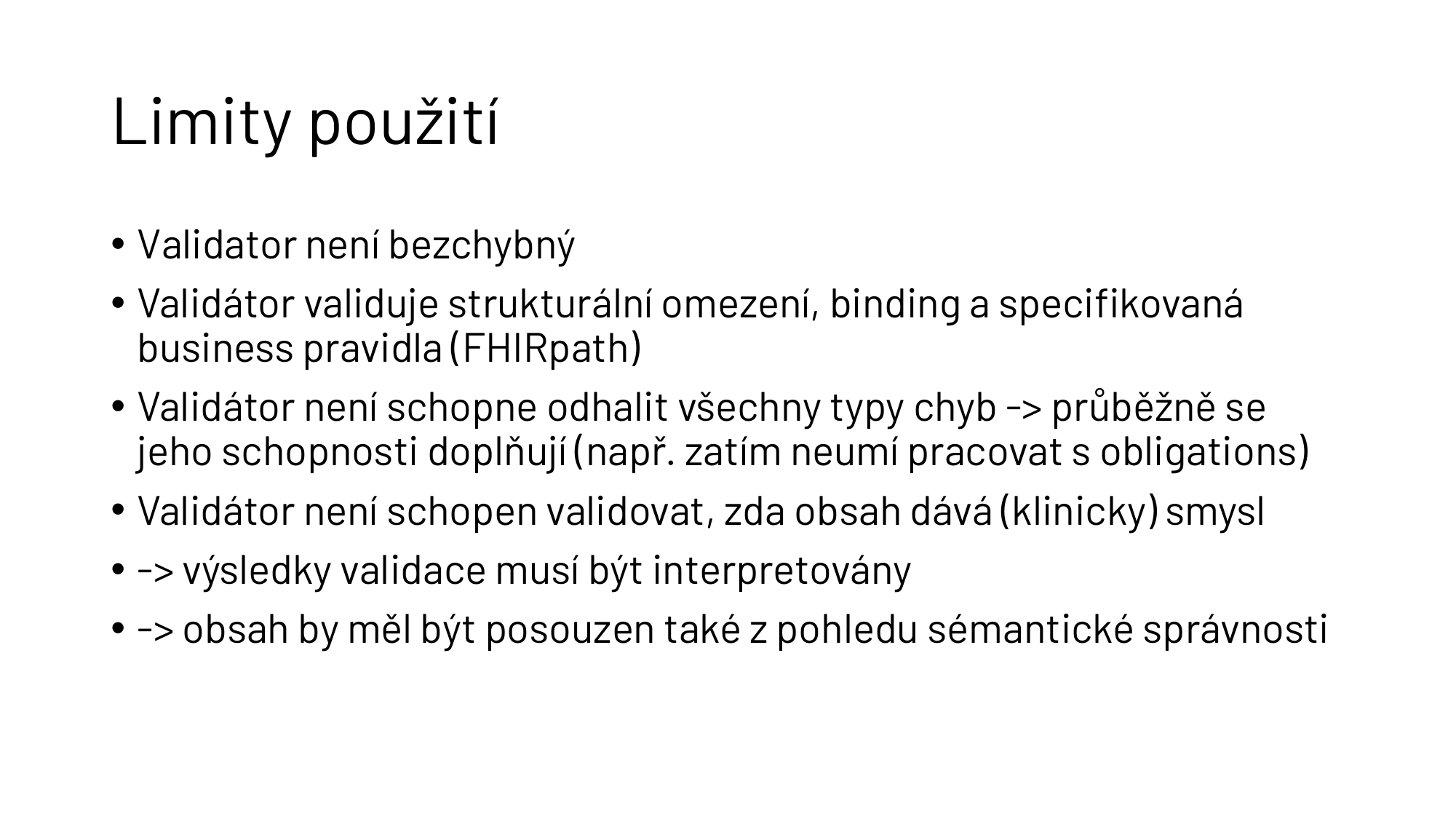

# Limity použití
Validator není bezchybný
Validátor validuje strukturální omezení, binding a specifikovaná business pravidla (FHIRpath)
Validátor není schopne odhalit všechny typy chyb -> průběžně se jeho schopnosti doplňují (např. zatím neumí pracovat s obligations)
Validátor není schopen validovat, zda obsah dává (klinicky) smysl
-> výsledky validace musí být interpretovány
-> obsah by měl být posouzen také z pohledu sémantické správnosti